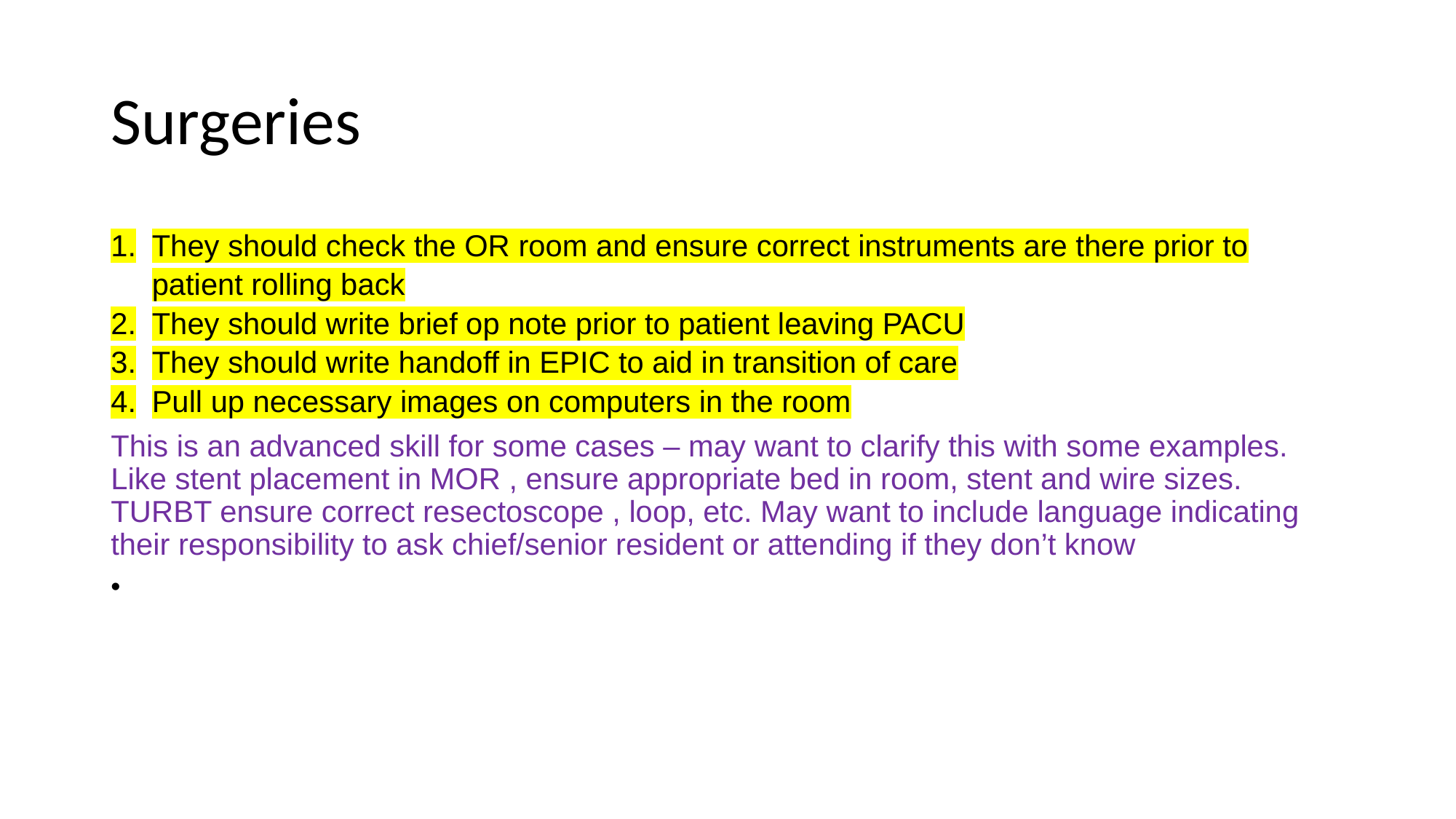

# Surgeries
They should check the OR room and ensure correct instruments are there prior to patient rolling back
They should write brief op note prior to patient leaving PACU
They should write handoff in EPIC to aid in transition of care
Pull up necessary images on computers in the room
This is an advanced skill for some cases – may want to clarify this with some examples. Like stent placement in MOR , ensure appropriate bed in room, stent and wire sizes. TURBT ensure correct resectoscope , loop, etc. May want to include language indicating their responsibility to ask chief/senior resident or attending if they don’t know